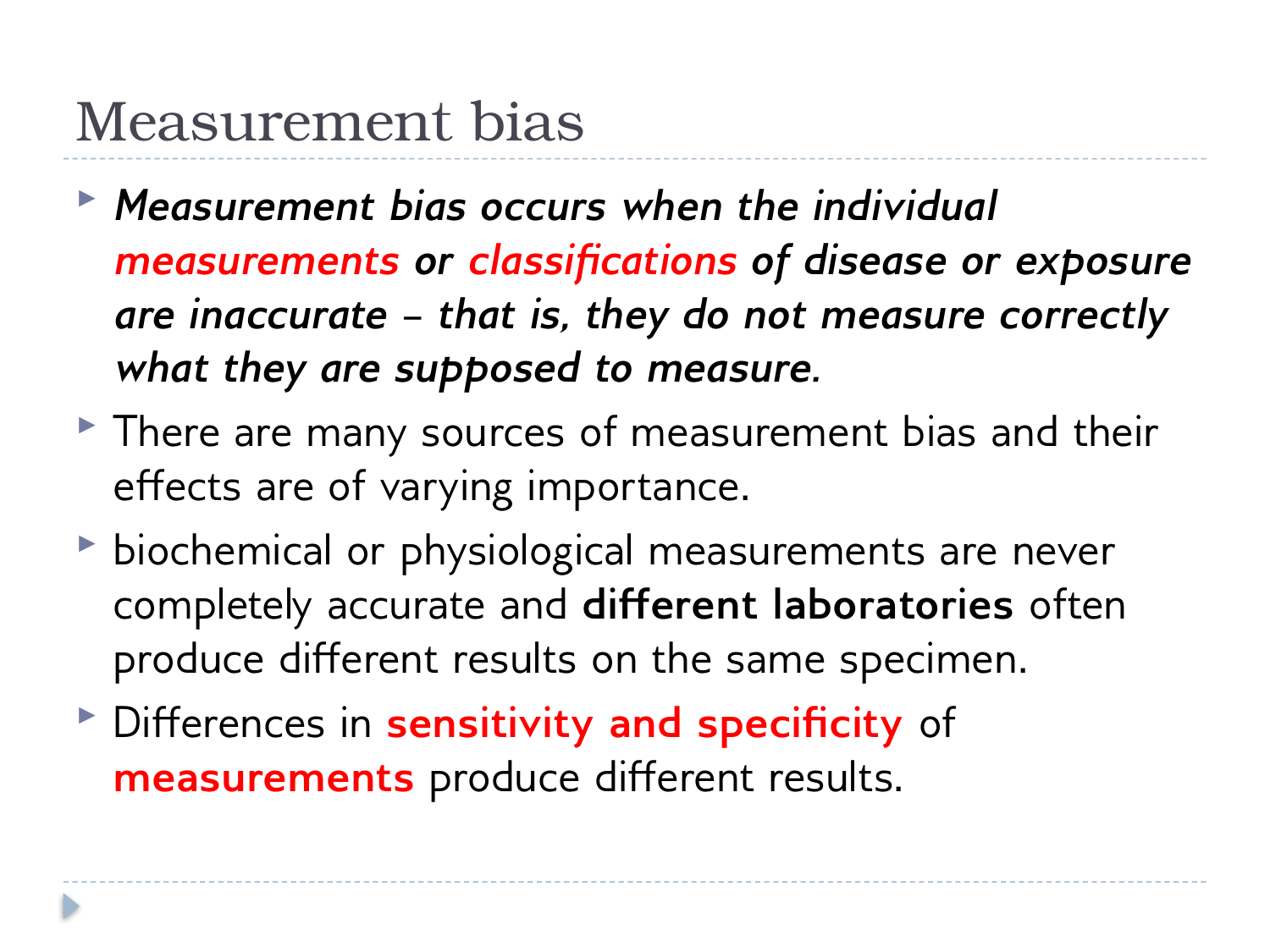

# Measurement bias
Measurement bias occurs when the individual measurements or classifications of disease or exposure are inaccurate – that is, they do not measure correctly what they are supposed to measure.
There are many sources of measurement bias and their effects are of varying importance.
biochemical or physiological measurements are never completely accurate and different laboratories often produce different results on the same specimen.
Differences in sensitivity and specificity of measurements produce different results.